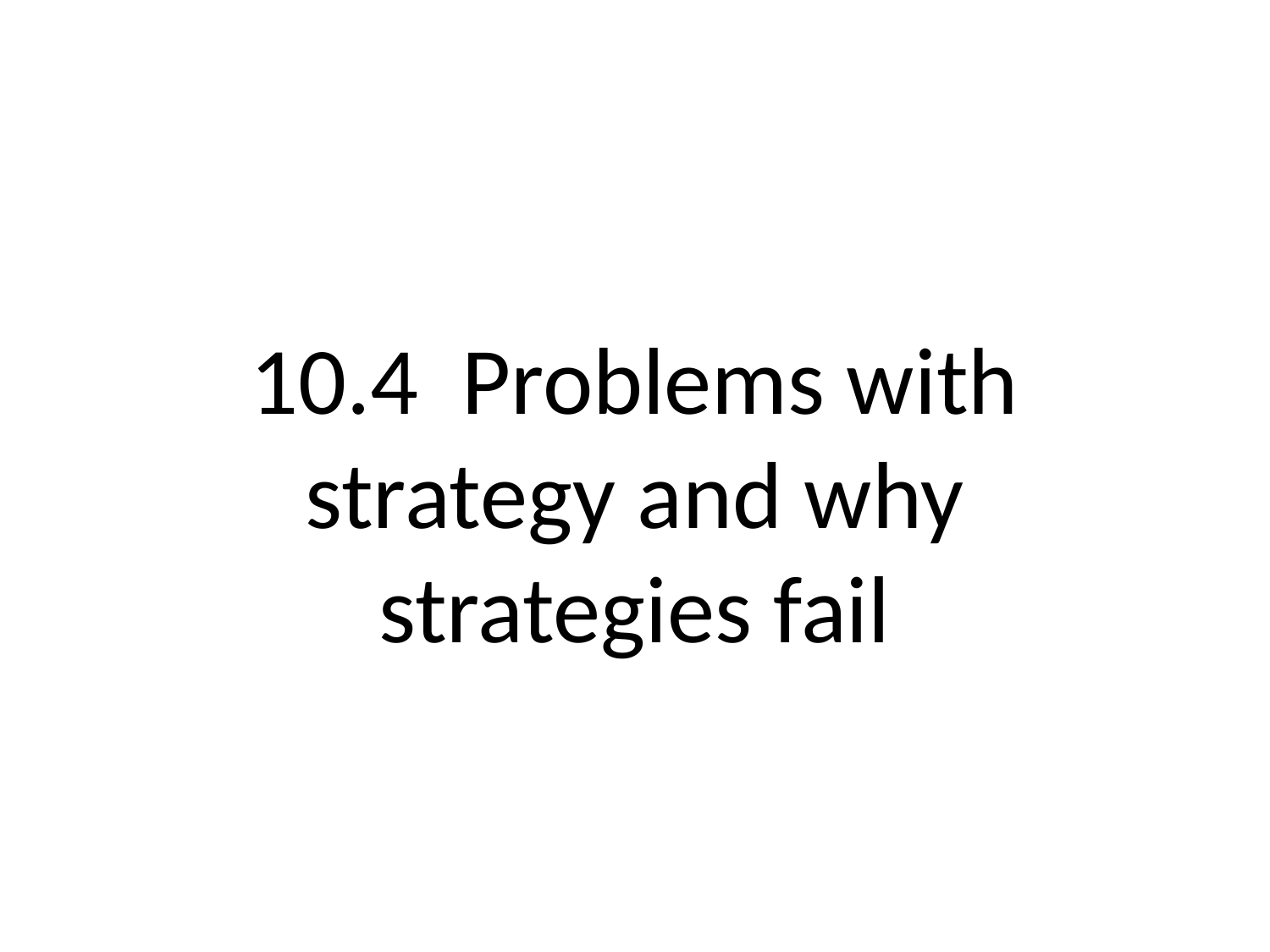

# 10.4  Problems with strategy and why strategies fail